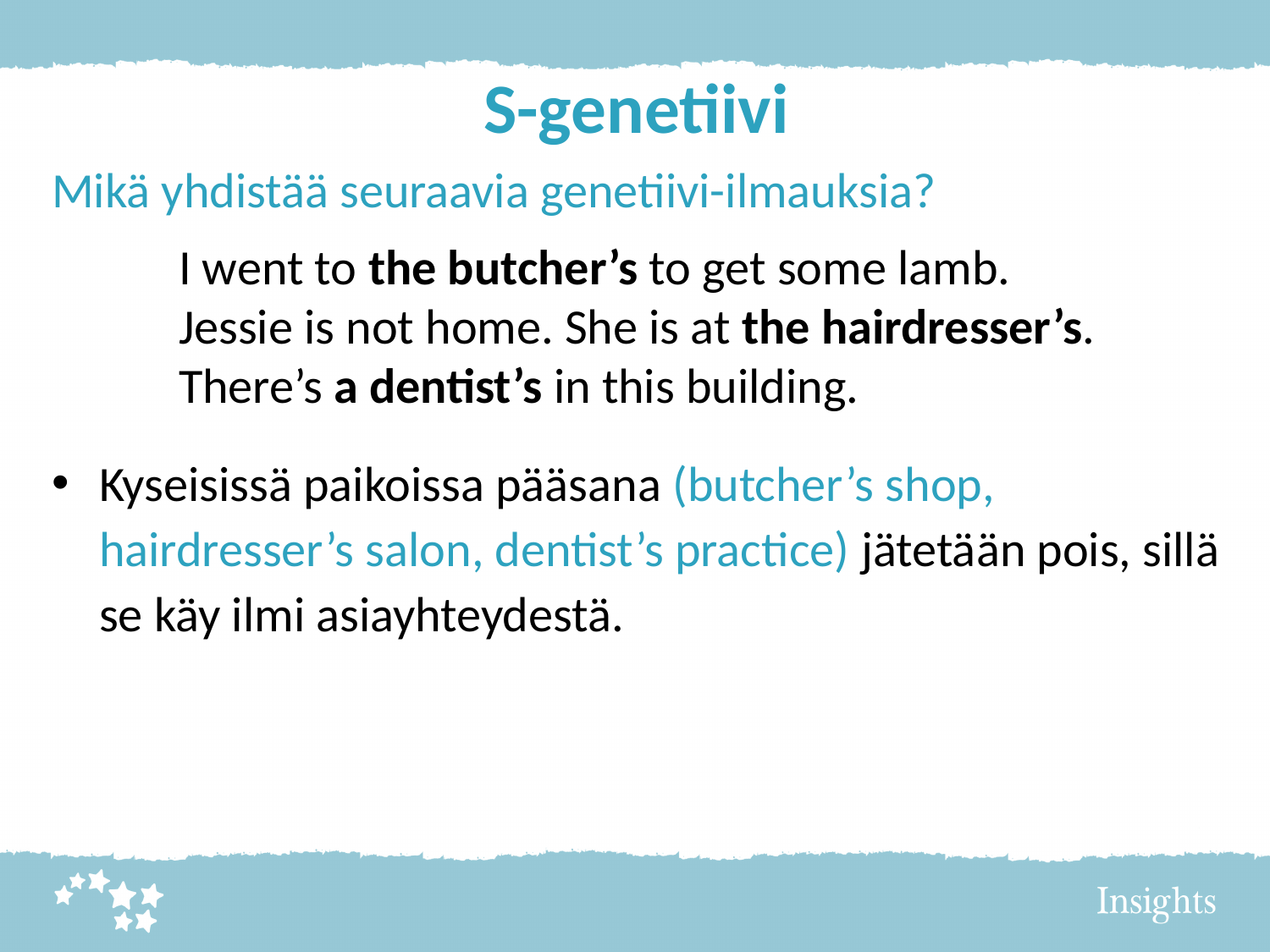

# S-genetiivi
Mikä yhdistää seuraavia genetiivi-ilmauksia?
	I went to the butcher’s to get some lamb.
	Jessie is not home. She is at the hairdresser’s.
	There’s a dentist’s in this building.
Kyseisissä paikoissa pääsana (butcher’s shop, hairdresser’s salon, dentist’s practice) jätetään pois, sillä se käy ilmi asiayhteydestä.